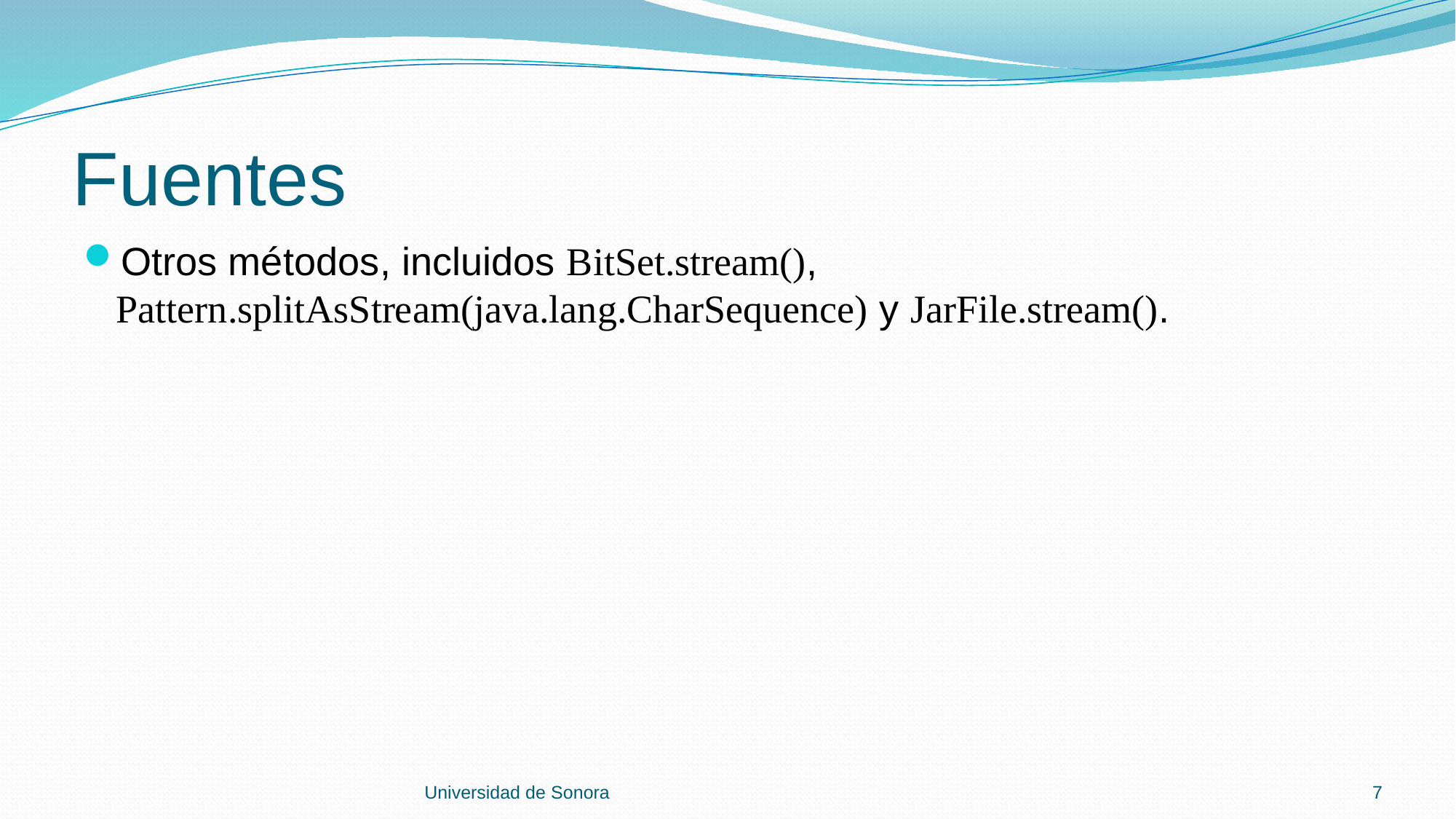

# Fuentes
Otros métodos, incluidos BitSet.stream(), Pattern.splitAsStream(java.lang.CharSequence) y JarFile.stream().

Universidad de Sonora
7